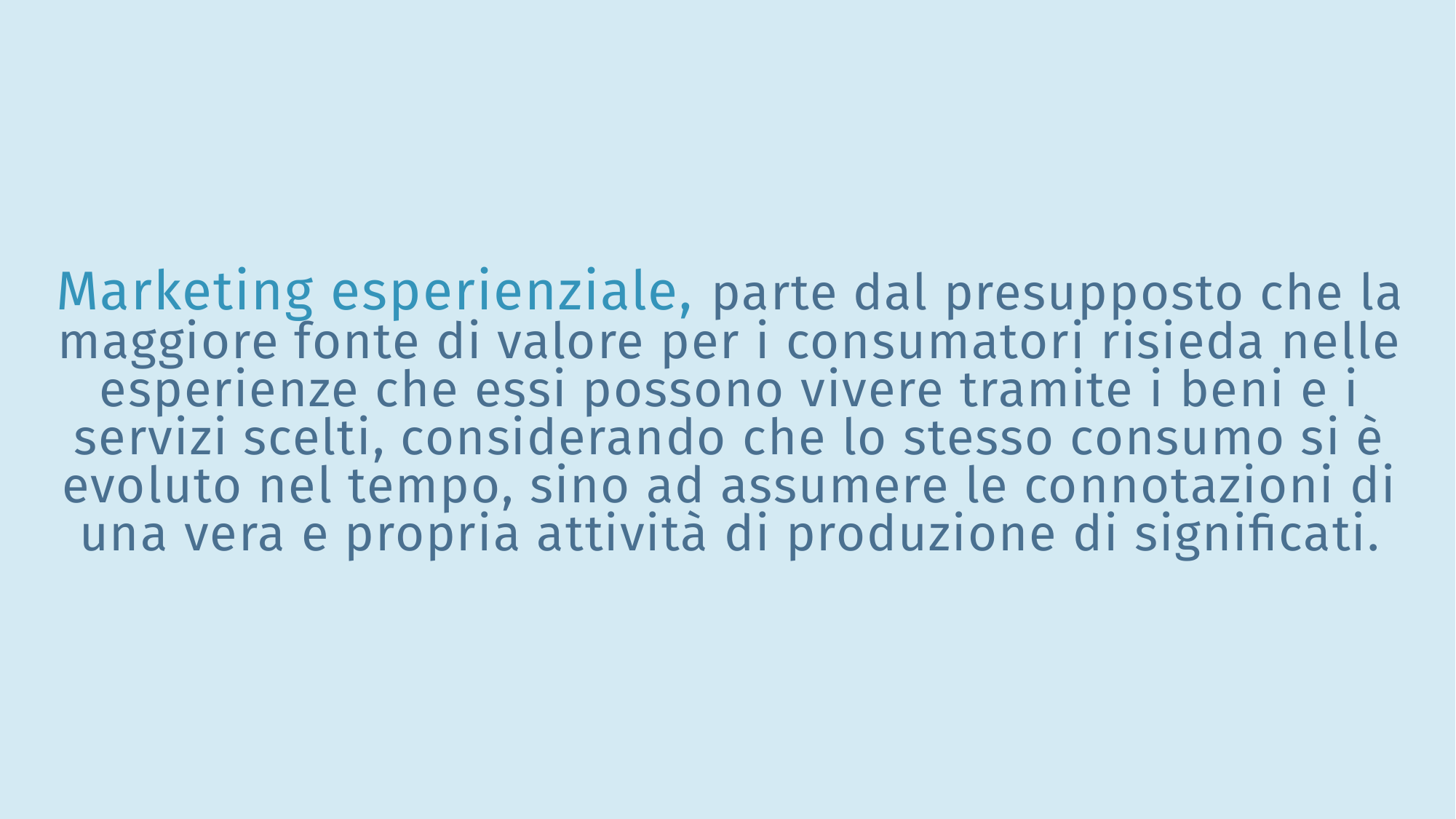

# Marketing esperienziale, parte dal presupposto che la maggiore fonte di valore per i consumatori risieda nelle esperienze che essi possono vivere tramite i beni e i servizi scelti, considerando che lo stesso consumo si è evoluto nel tempo, sino ad assumere le connotazioni di una vera e propria attività di produzione di significati.